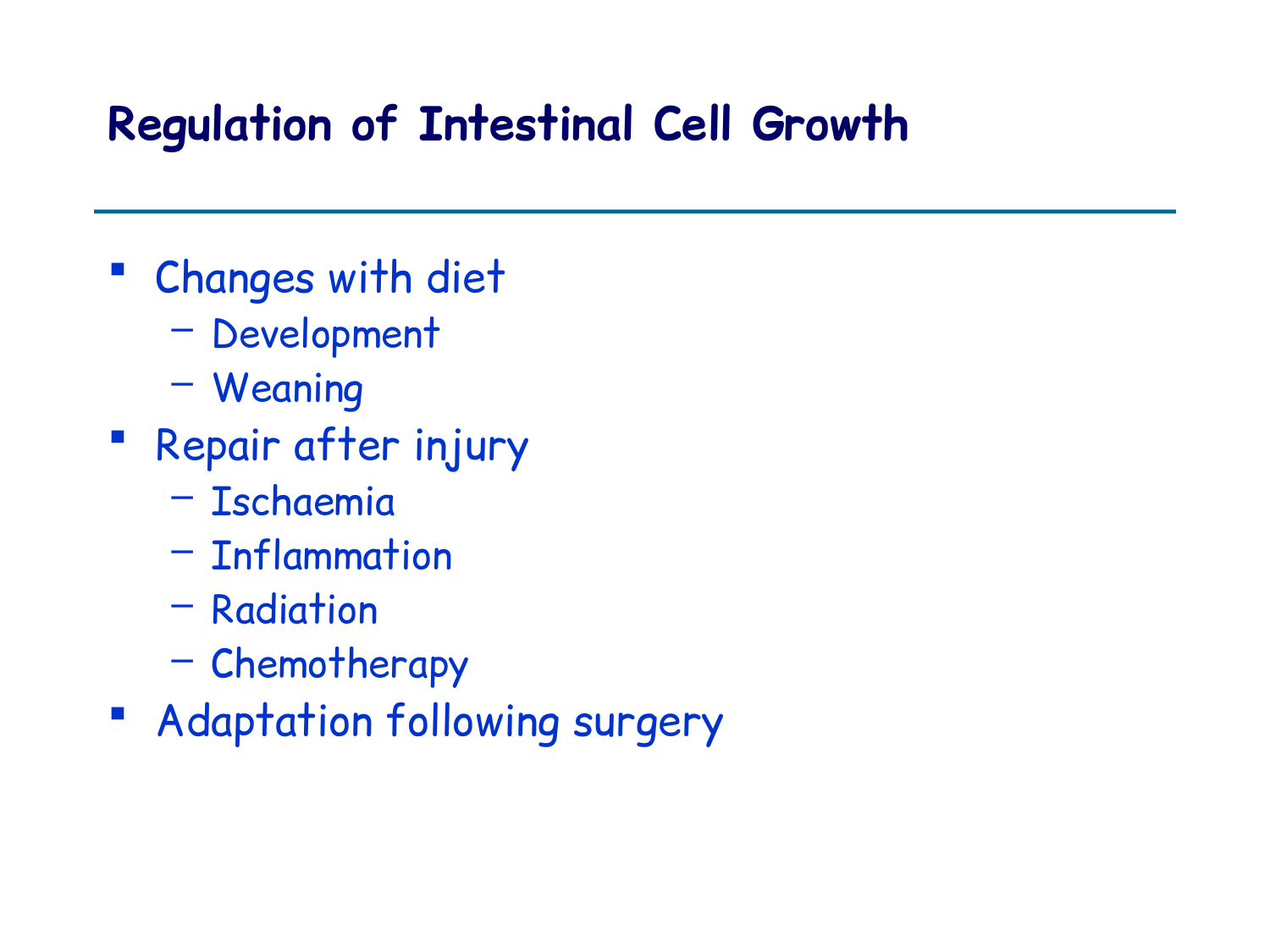

# Regulation of Intestinal Cell Growth
Changes with diet
Development
Weaning
Repair after injury
Ischaemia
Inflammation
Radiation
Chemotherapy
Adaptation following surgery